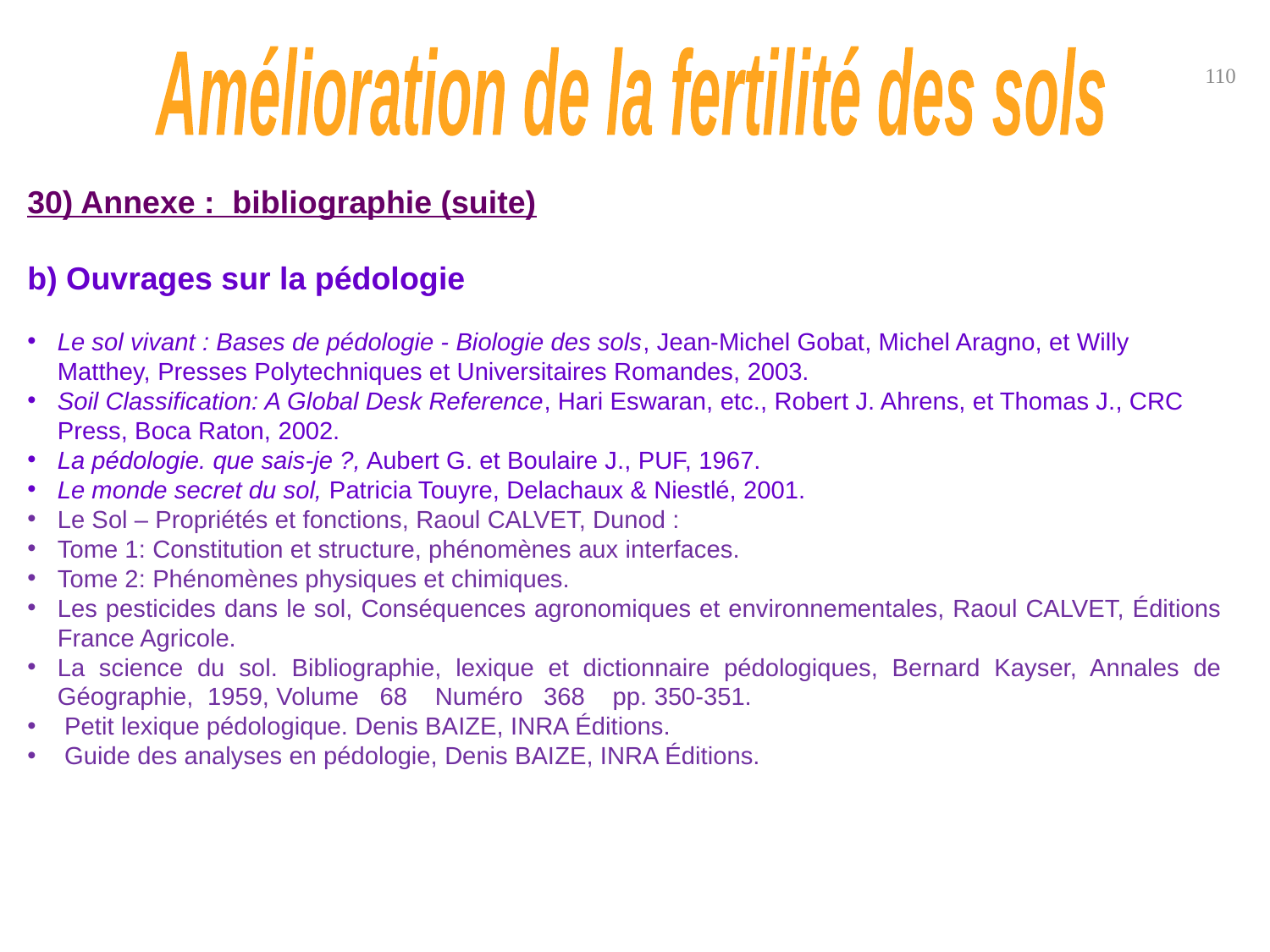

Amélioration de la fertilité des sols
110
30) Annexe :  bibliographie (suite)

b) Ouvrages sur la pédologie

Le sol vivant : Bases de pédologie - Biologie des sols, Jean-Michel Gobat, Michel Aragno, et Willy Matthey, Presses Polytechniques et Universitaires Romandes, 2003.
Soil Classification: A Global Desk Reference, Hari Eswaran, etc., Robert J. Ahrens, et Thomas J., CRC Press, Boca Raton, 2002.
La pédologie. que sais-je ?, Aubert G. et Boulaire J., PUF, 1967.
Le monde secret du sol, Patricia Touyre, Delachaux & Niestlé, 2001.
Le Sol – Propriétés et fonctions, Raoul CALVET, Dunod :
Tome 1: Constitution et structure, phénomènes aux interfaces.
Tome 2: Phénomènes physiques et chimiques.
Les pesticides dans le sol, Conséquences agronomiques et environnementales, Raoul CALVET, Éditions France Agricole.
La science du sol. Bibliographie, lexique et dictionnaire pédologiques, Bernard Kayser, Annales de Géographie,  1959, Volume   68    Numéro   368    pp. 350-351.
 Petit lexique pédologique. Denis BAIZE, INRA Éditions.
 Guide des analyses en pédologie, Denis BAIZE, INRA Éditions.